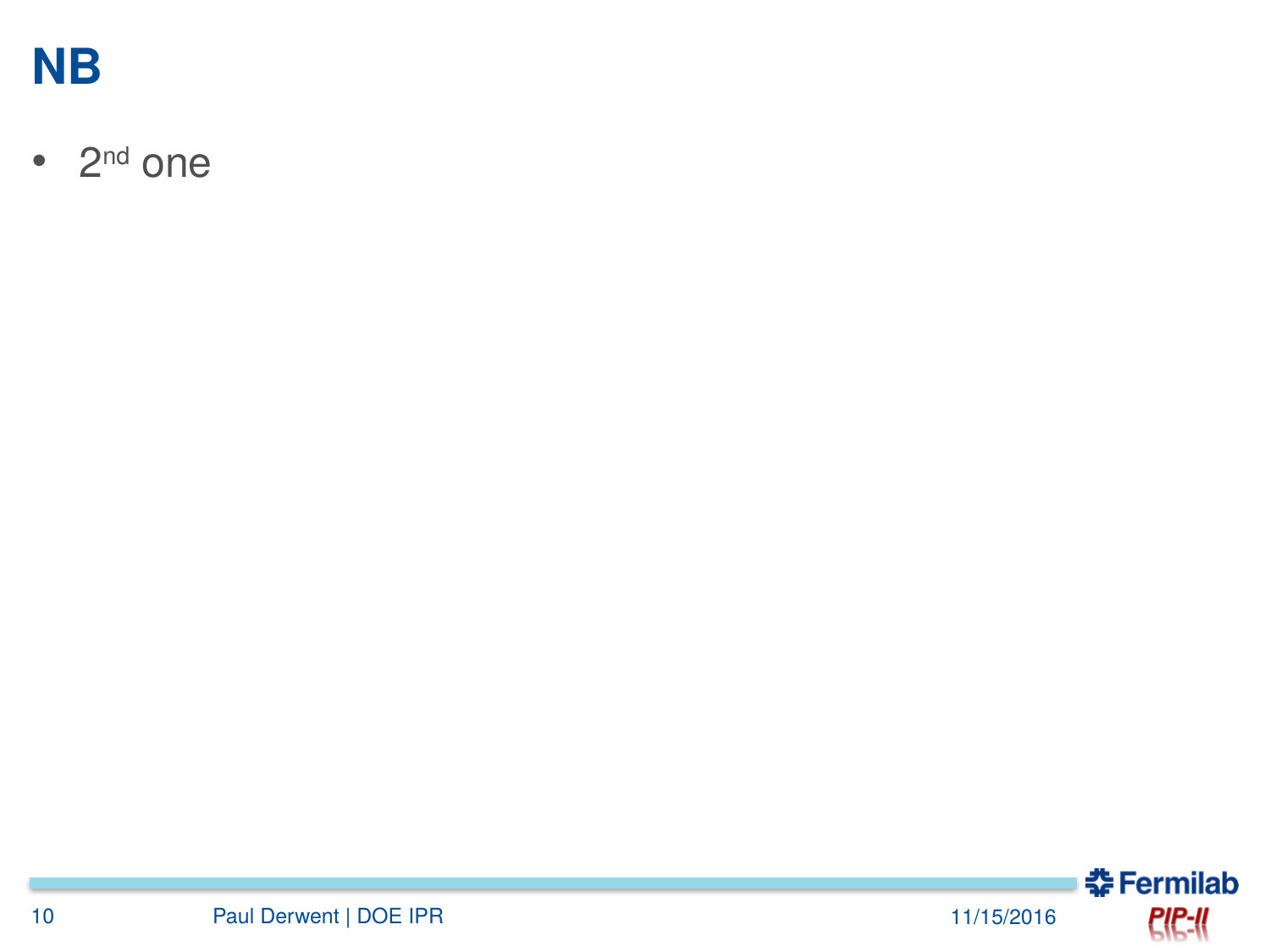

# NB
2nd one
10
Paul Derwent | DOE IPR
11/15/2016